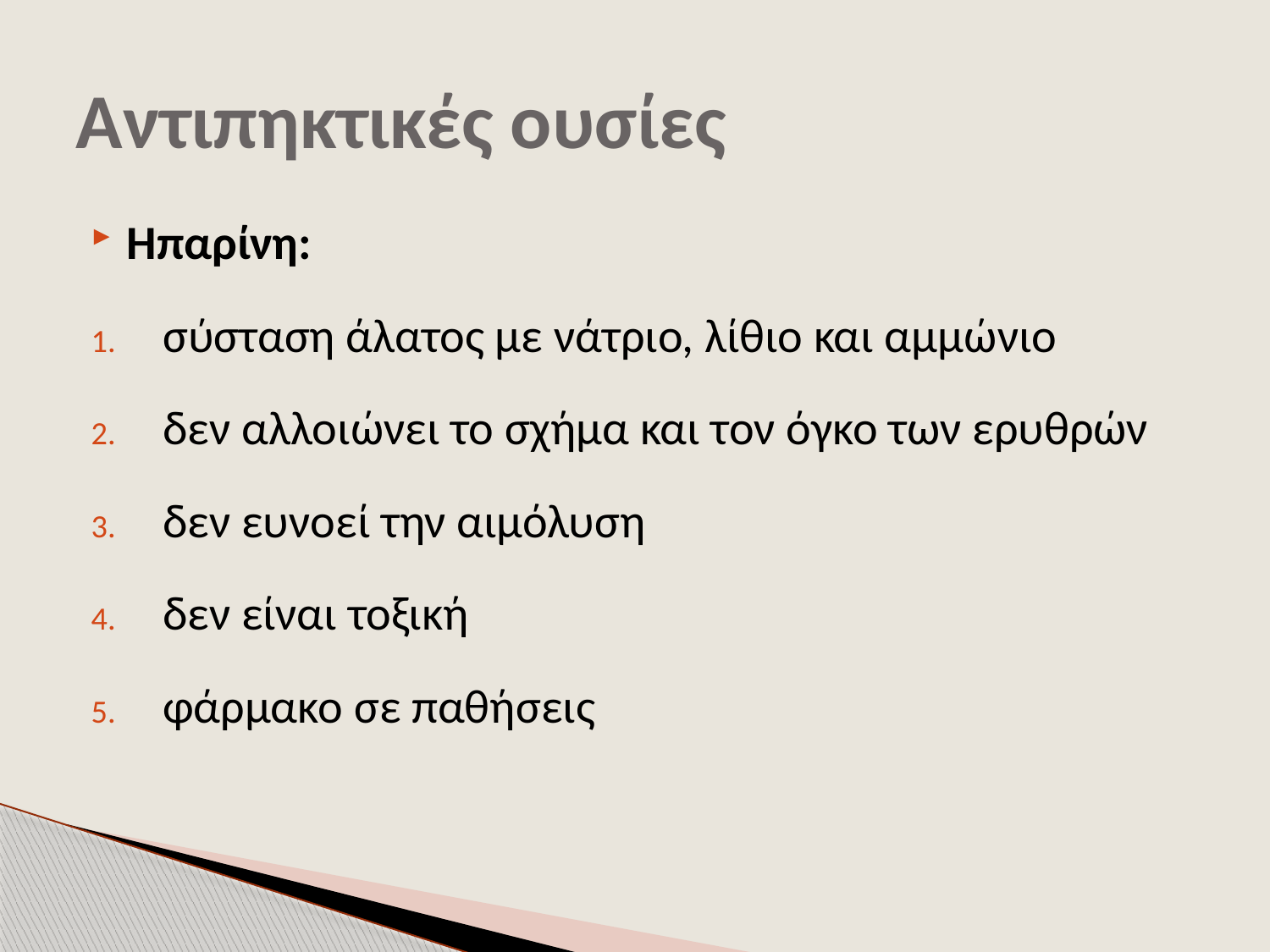

# Αντιπηκτικές ουσίες
Ηπαρίνη:
σύσταση άλατος με νάτριο, λίθιο και αμμώνιο
δεν αλλοιώνει το σχήμα και τον όγκο των ερυθρών
δεν ευνοεί την αιμόλυση
δεν είναι τοξική
φάρμακο σε παθήσεις